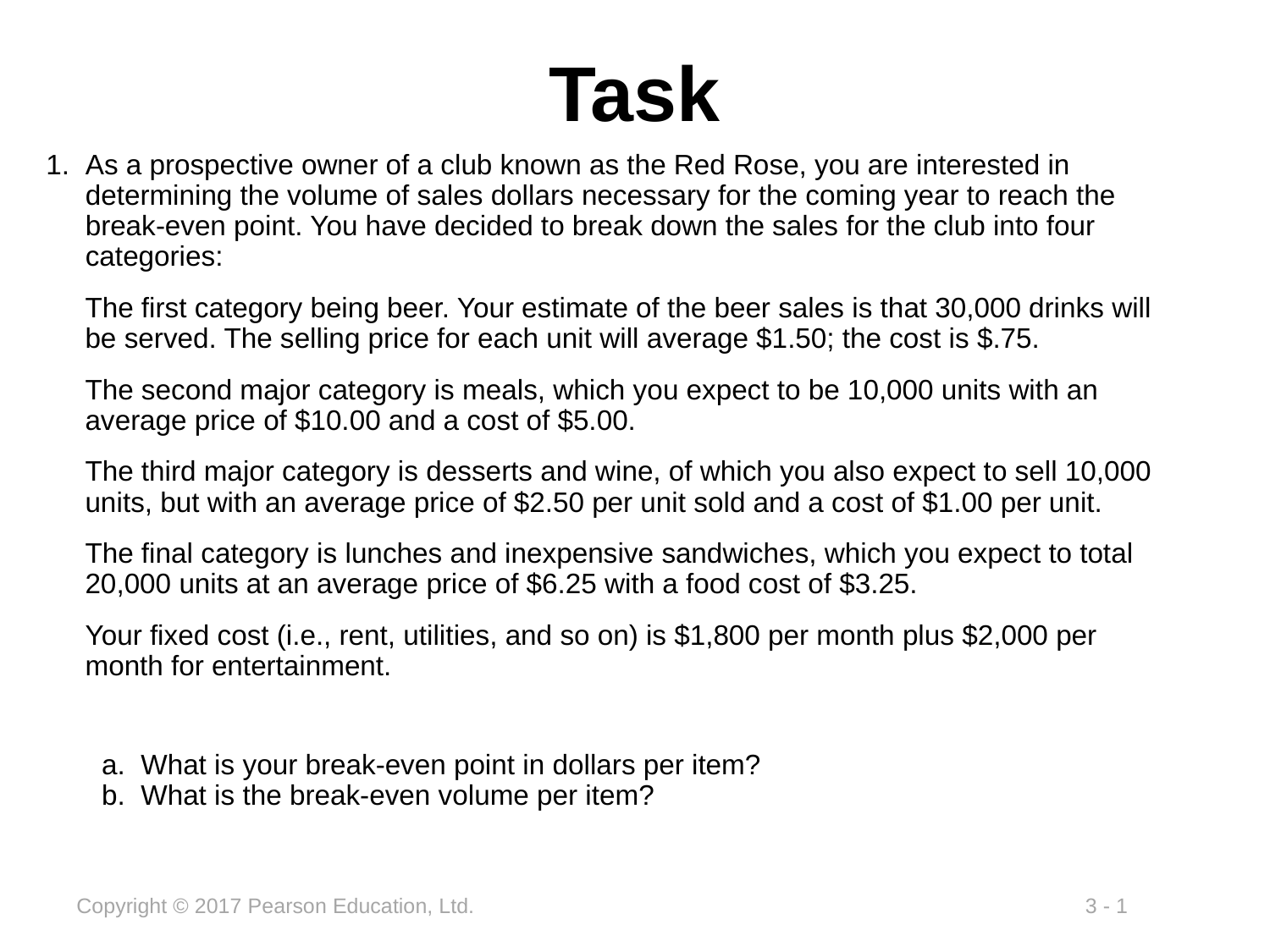

# Task
As a prospective owner of a club known as the Red Rose, you are interested in determining the volume of sales dollars necessary for the coming year to reach the break-even point. You have decided to break down the sales for the club into four categories:
The first category being beer. Your estimate of the beer sales is that 30,000 drinks will be served. The selling price for each unit will average $1.50; the cost is $.75.
The second major category is meals, which you expect to be 10,000 units with an average price of $10.00 and a cost of $5.00.
The third major category is desserts and wine, of which you also expect to sell 10,000 units, but with an average price of $2.50 per unit sold and a cost of $1.00 per unit.
The final category is lunches and inexpensive sandwiches, which you expect to total 20,000 units at an average price of $6.25 with a food cost of $3.25.
Your fixed cost (i.e., rent, utilities, and so on) is $1,800 per month plus $2,000 per month for entertainment.

What is your break-even point in dollars per item?
What is the break-even volume per item?